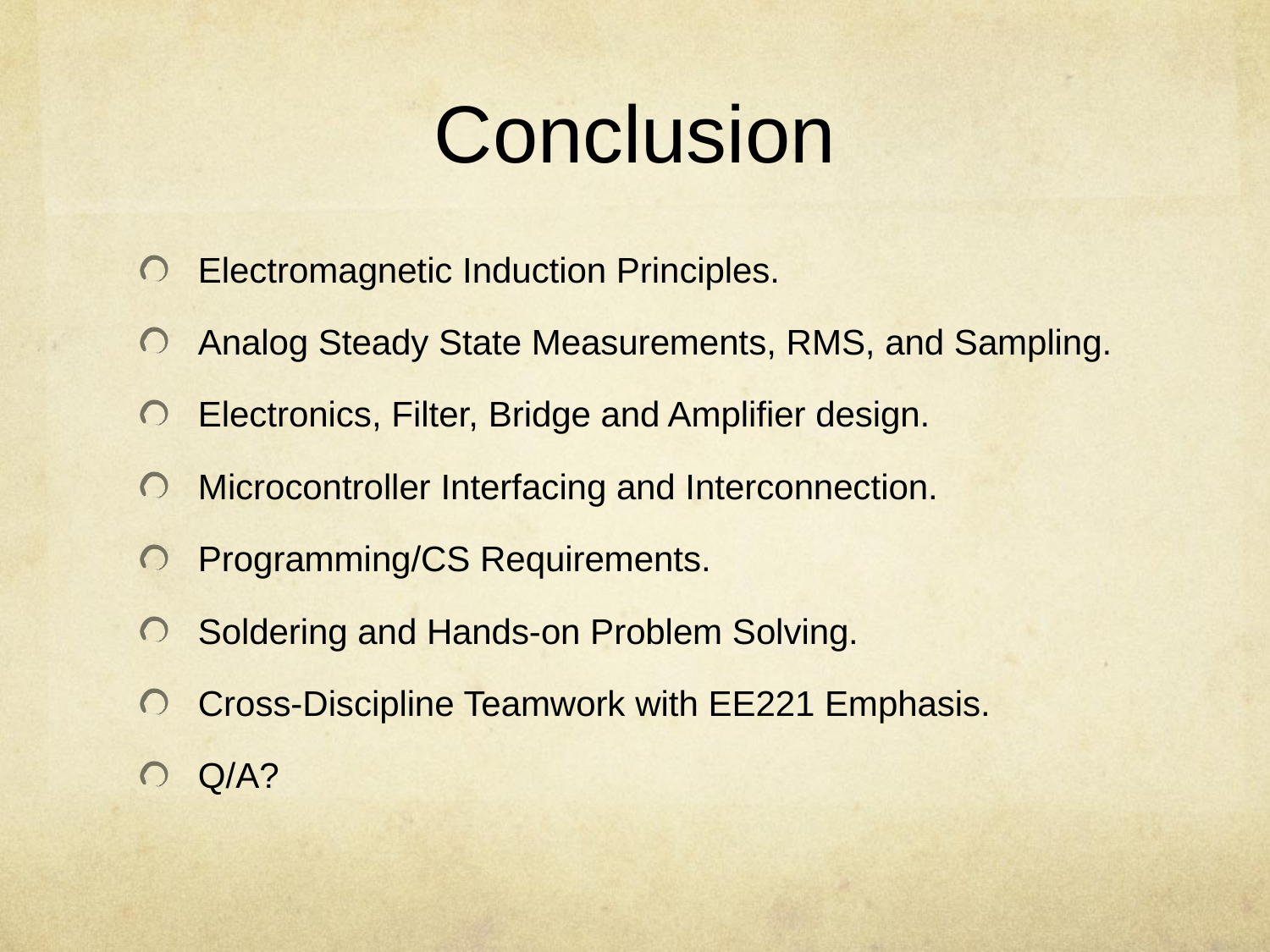

# Conclusion
Electromagnetic Induction Principles.
Analog Steady State Measurements, RMS, and Sampling.
Electronics, Filter, Bridge and Amplifier design.
Microcontroller Interfacing and Interconnection.
Programming/CS Requirements.
Soldering and Hands-on Problem Solving.
Cross-Discipline Teamwork with EE221 Emphasis.
Q/A?